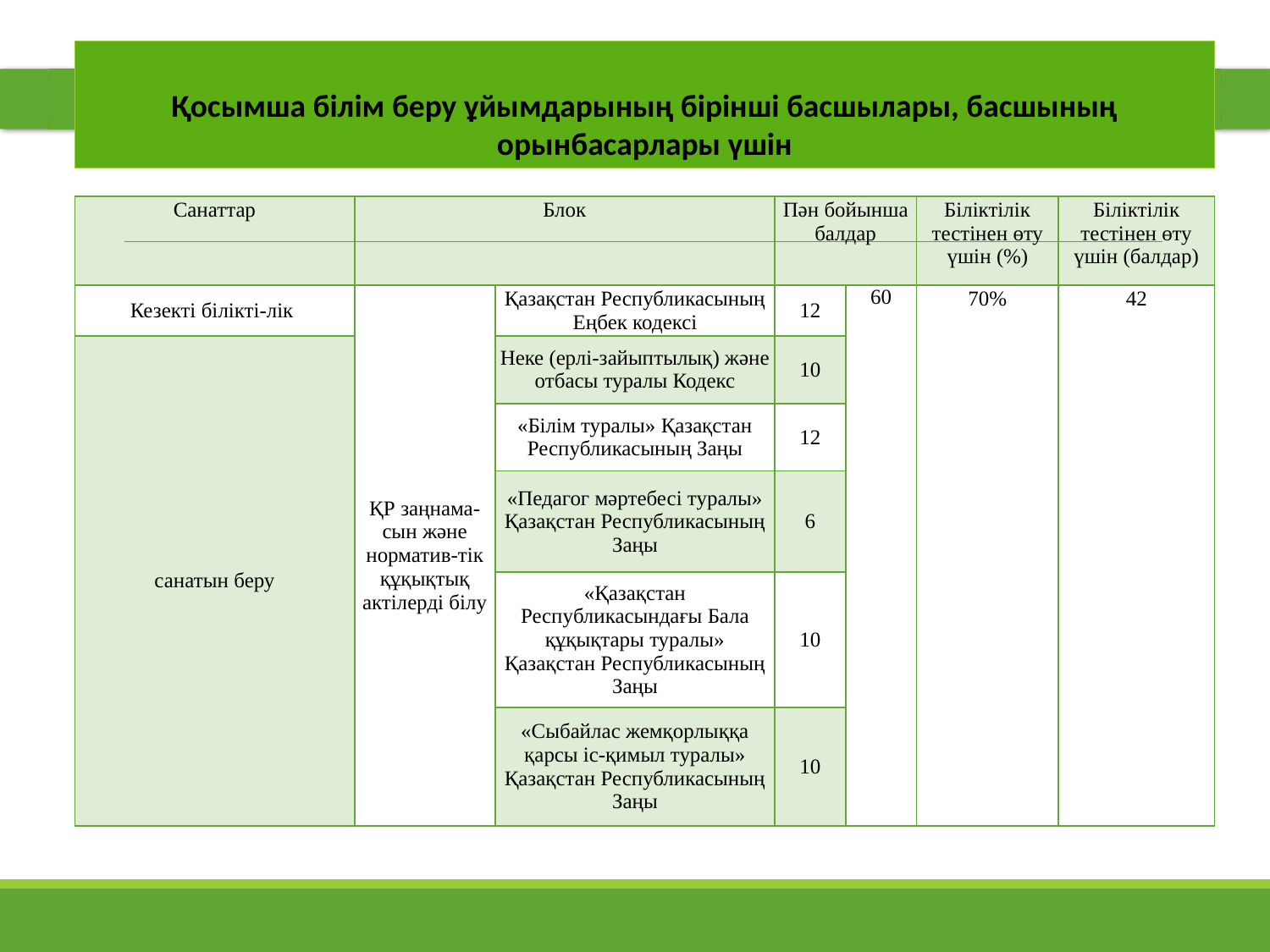

Қосымша білім беру ұйымдарының бірінші басшылары, басшының орынбасарлары үшін

| Санаттар | Блок |  | Пән бойынша балдар |  | Біліктілік тестінен өту үшін (%) | Біліктілік тестінен өту үшін (балдар) |
| --- | --- | --- | --- | --- | --- | --- |
| Кезекті білікті-лік | ҚР заңнама-сын және норматив-тік құқықтық актілерді білу | Қазақстан Республикасының Еңбек кодексі | 12 | 60 | 70% | 42 |
| санатын беру |  | Неке (ерлі-зайыптылық) және отбасы туралы Кодекс | 10 |  |  |  |
|  |  | «Білім туралы» Қазақстан Республикасының Заңы | 12 |  |  |  |
|  |  | «Педагог мәртебесі туралы» Қазақстан Республикасының Заңы | 6 |  |  |  |
|  |  | «Қазақстан Республикасындағы Бала құқықтары туралы» Қазақстан Республикасының Заңы | 10 |  |  |  |
|  |  | «Сыбайлас жемқорлыққа қарсы іс-қимыл туралы» Қазақстан Республикасының Заңы | 10 |  |  |  |